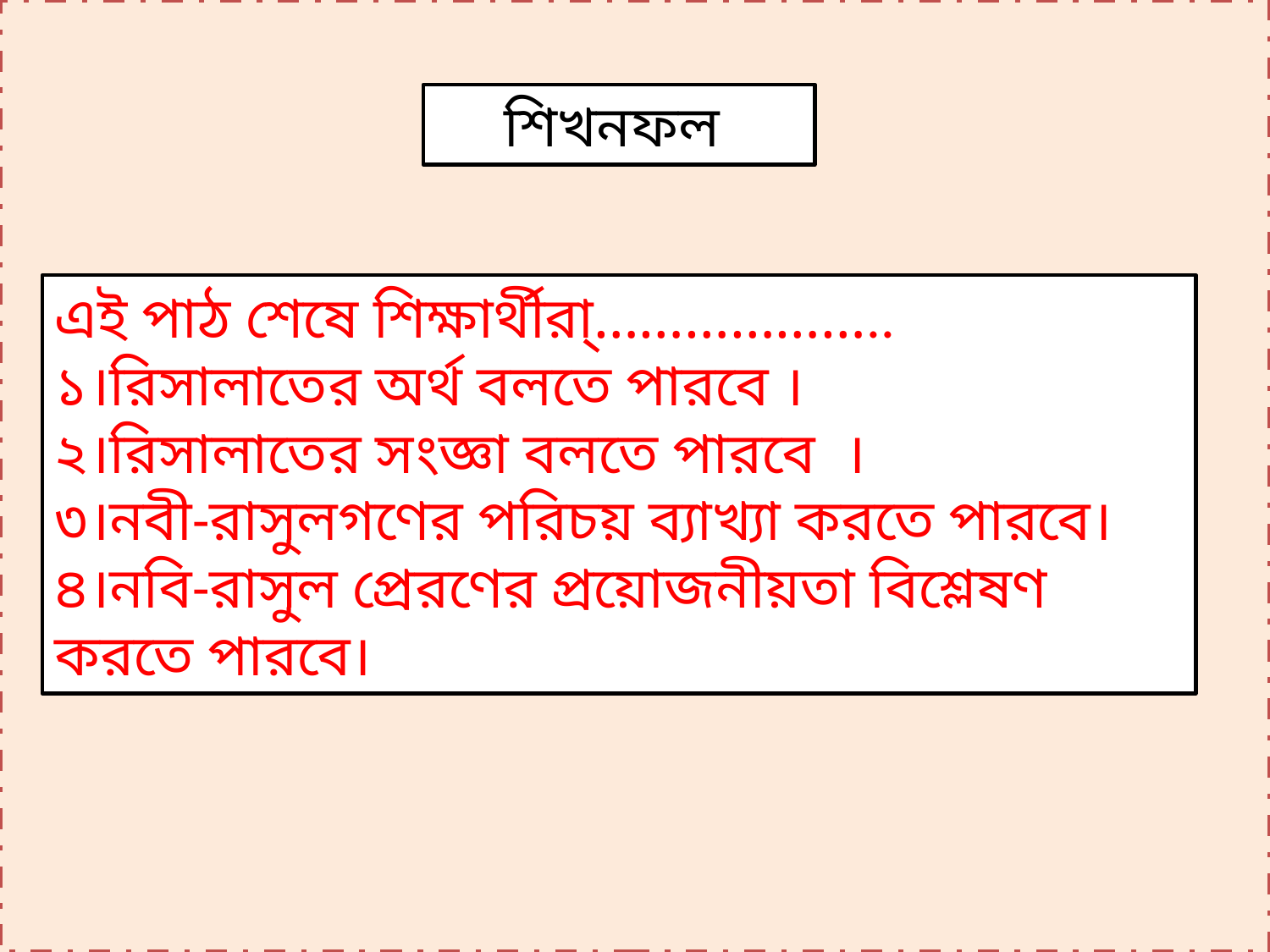

শিখনফল
এই পাঠ শেষে শিক্ষার্থীরা্‌………………..
১।রিসালাতের অর্থ বলতে পারবে ।
২।রিসালাতের সংজ্ঞা বলতে পারবে  ।
৩।নবী-রাসুলগণের পরিচয় ব্যাখ্যা করতে পারবে।
৪।নবি-রাসুল প্রেরণের প্রয়োজনীয়তা বিশ্লেষণ করতে পারবে।